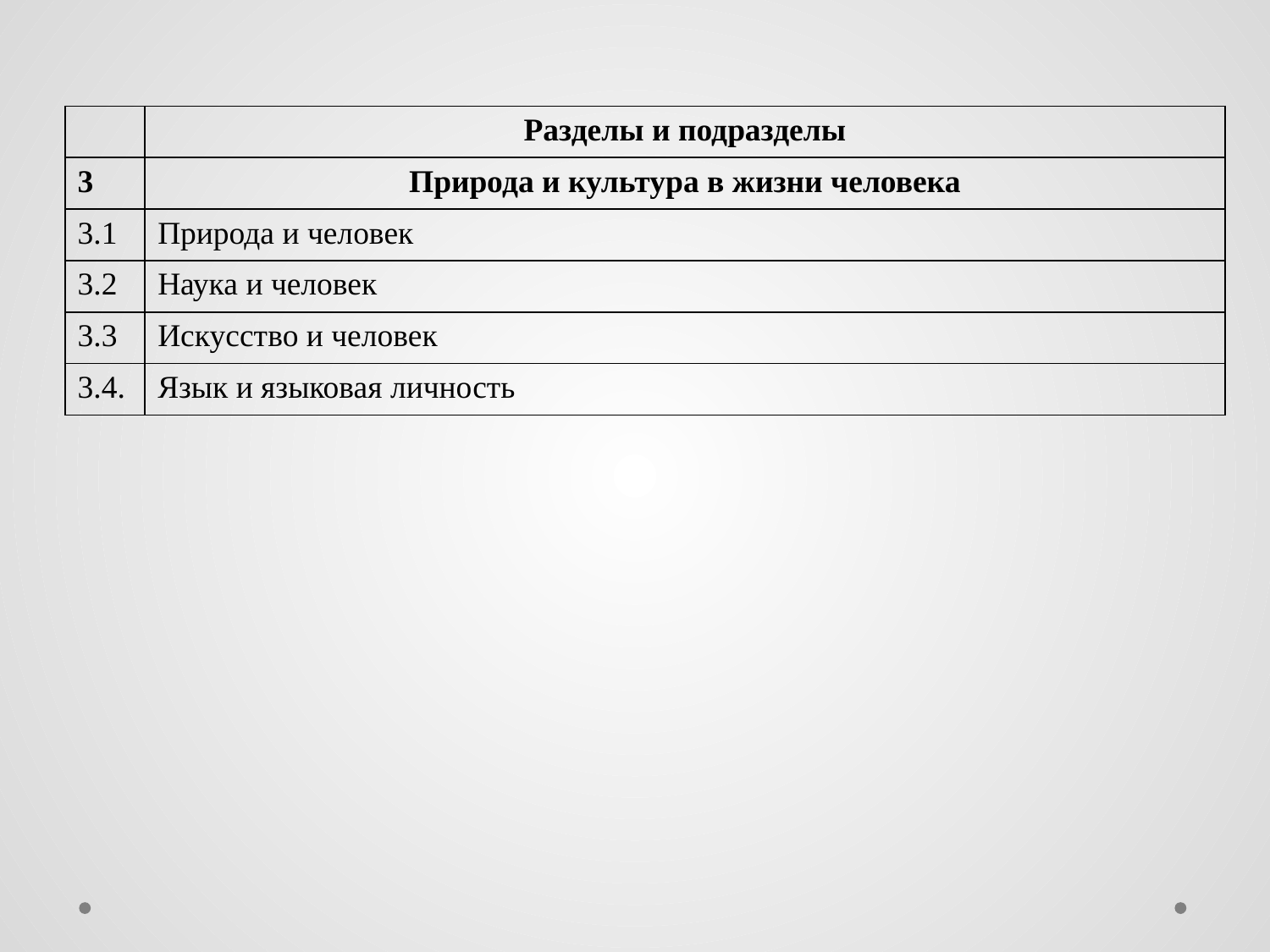

|  | Разделы и подразделы |
| --- | --- |
| 3 | Природа и культура в жизни человека |
| 3.1 | Природа и человек |
| 3.2 | Наука и человек |
| 3.3 | Искусство и человек |
| 3.4. | Язык и языковая личность |